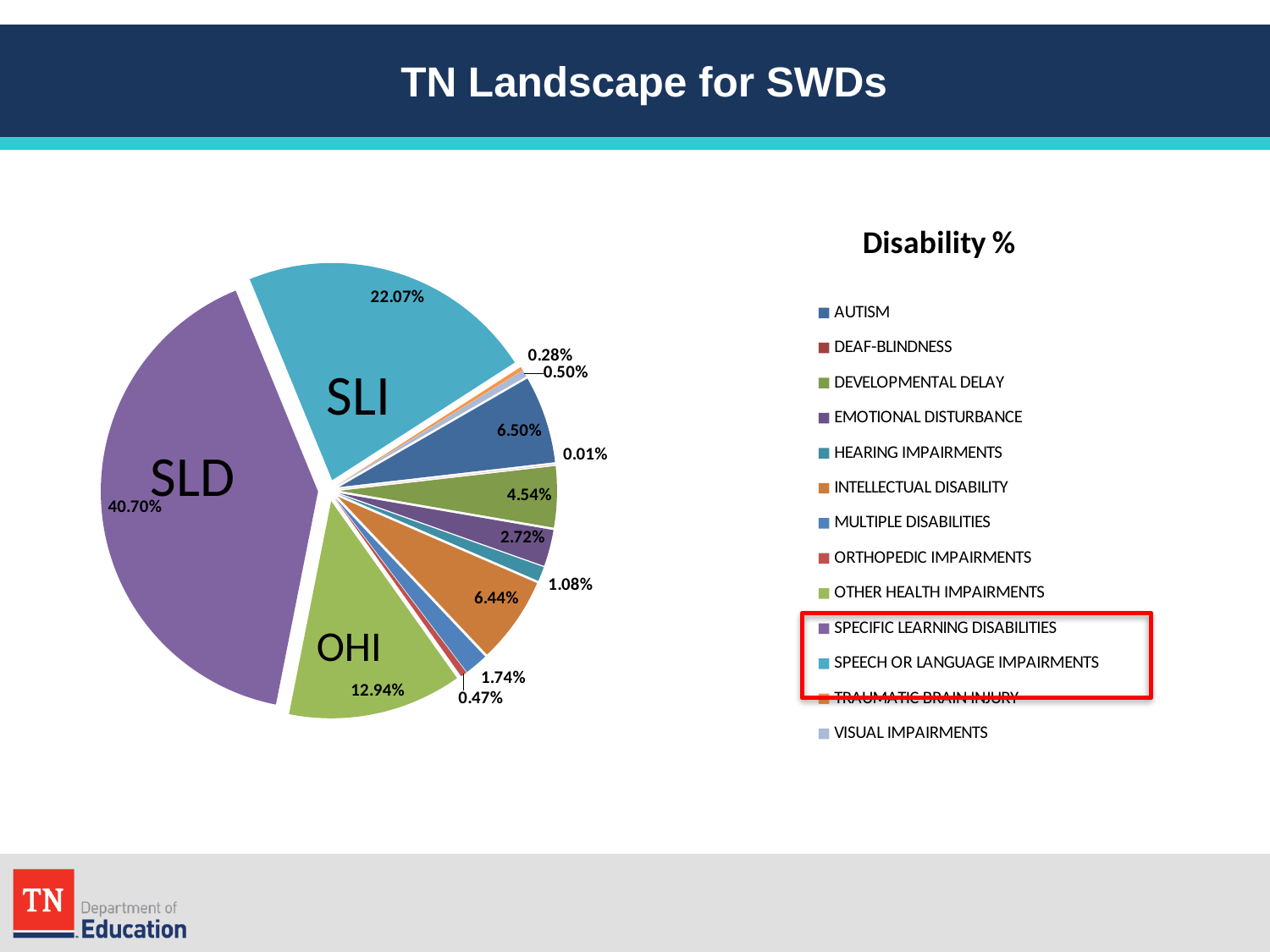

# TN Landscape for SWDs

### Chart: Disability %

| Category |  |
|---|---|
| AUTISM | 7685.0 |
| DEAF-BLINDNESS | 11.0 |
| DEVELOPMENTAL DELAY | 5365.0 |
| EMOTIONAL DISTURBANCE | 3210.0 |
| HEARING IMPAIRMENTS | 1281.0 |
| INTELLECTUAL DISABILITY | 7607.0 |
| MULTIPLE DISABILITIES | 2061.0 |
| ORTHOPEDIC IMPAIRMENTS | 556.0 |
| OTHER HEALTH IMPAIRMENTS | 15298.0 |
| SPECIFIC LEARNING DISABILITIES | 48114.0 |
| SPEECH OR LANGUAGE IMPAIRMENTS | 26093.0 |
| TRAUMATIC BRAIN INJURY | 327.0 |
| VISUAL IMPAIRMENTS | 594.0 |
SLI
SLD

OHI